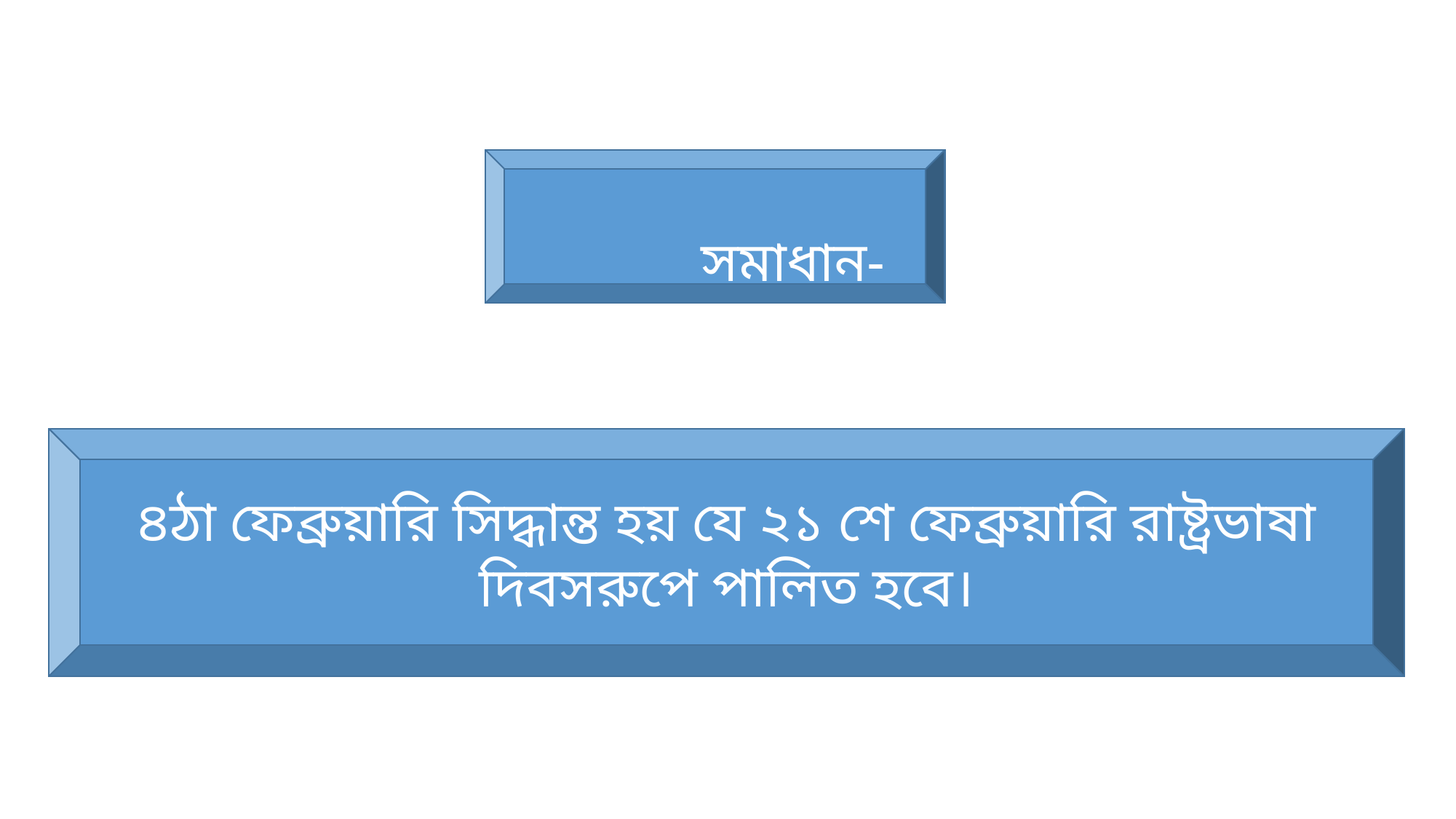

সমাধান-
৪ঠা ফেব্রুয়ারি সিদ্ধান্ত হয় যে ২১ শে ফেব্রুয়ারি রাষ্ট্রভাষা দিবসরুপে পালিত হবে।